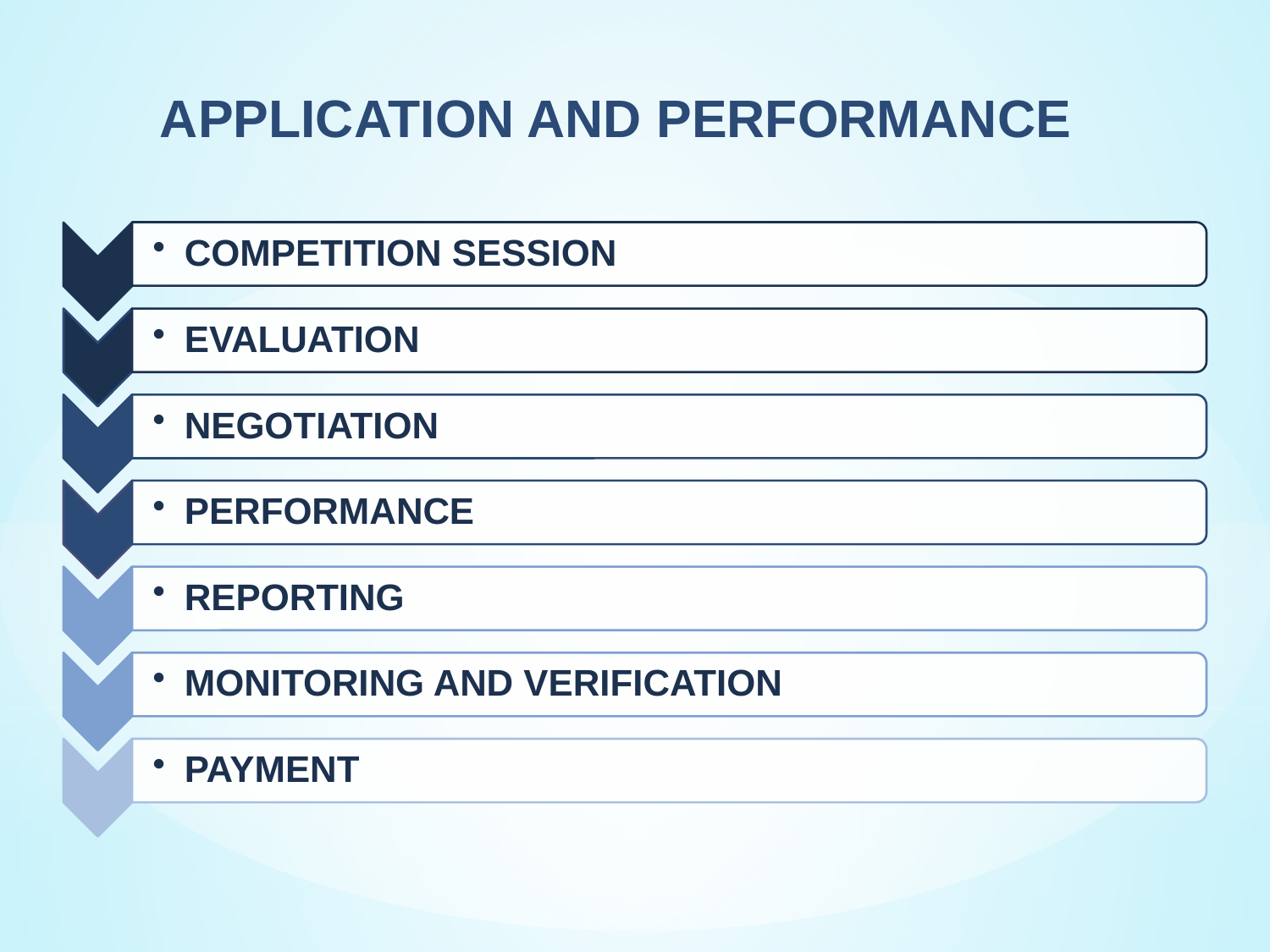

APPLICATION AND PERFORMANCE

COMPETITION SESSION

EVALUATION

NEGOTIATION

PERFORMANCE

REPORTING

MONITORING AND VERIFICATION

PAYMENT